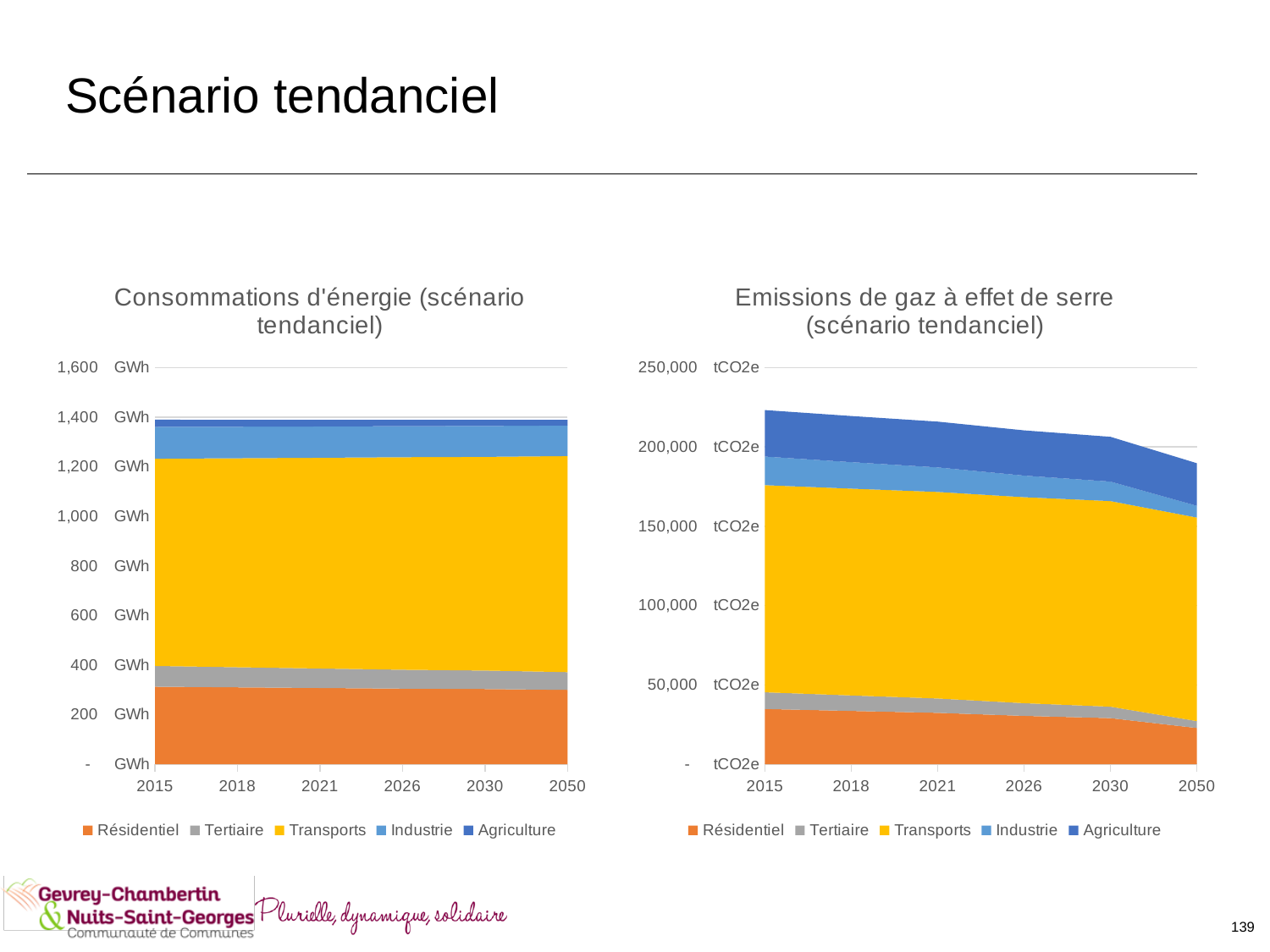

# Scénario tendanciel

### Chart: Consommations d'énergie (scénario tendanciel)

| Category | Résidentiel | Tertiaire | Transports | Industrie | Agriculture |
|---|---|---|---|---|---|
| 2015 | 312.798154 | 83.74646700000001 | 836.3008764000001 | 128.1824208 | 29.14 |
| 2018 | 310.177999652437 | 81.13605548645641 | 843.3454919168497 | 127.18519520431957 | 27.8482711525 |
| 2021 | 307.57979303288084 | 78.60701156385896 | 850.4494480480412 | 126.19572776207761 | 26.6138025457503 |
| 2026 | 305.00335029614513 | 76.1567989712304 | 857.6132446517289 | 125.21395811687628 | 25.434055926326327 |
| 2030 | 303.297722760753 | 74.56590247992115 | 862.4226025096166 | 124.56369198102539 | 24.67675691111996 |
| 2050 | 299.91502877738714 | 71.48311554919671 | 872.1223797975595 | 123.2732731361359 | 23.229133231325292 |

### Chart: Emissions de gaz à effet de serre (scénario tendanciel)

| Category | Résidentiel | Tertiaire | Transports | Industrie | Agriculture |
|---|---|---|---|---|---|
| 2015 | 34822.7741319 | 10537.921441500002 | 130603.81754800002 | 18004.569216200005 | 29293.3818706 |
| 2018 | 33584.13752782288 | 9767.171281067791 | 130408.00975821572 | 16687.703770871376 | 29074.230299771483 |
| 2021 | 32389.55889084363 | 9052.794269088441 | 130212.49553328473 | 15467.154687254986 | 28856.718260056474 |
| 2026 | 30492.2699807081 | 7976.378043362255 | 129887.28966296547 | 13628.043383463637 | 28497.80832346806 |
| 2030 | 29054.77621261505 | 7208.1562488336 | 129627.70984963854 | 12315.49777854824 | 28213.89712804569 |
| 2050 | 22822.143222210292 | 4344.266968266334 | 128337.57163460171 | 7422.39878689672 | 26836.209011688894 |
139